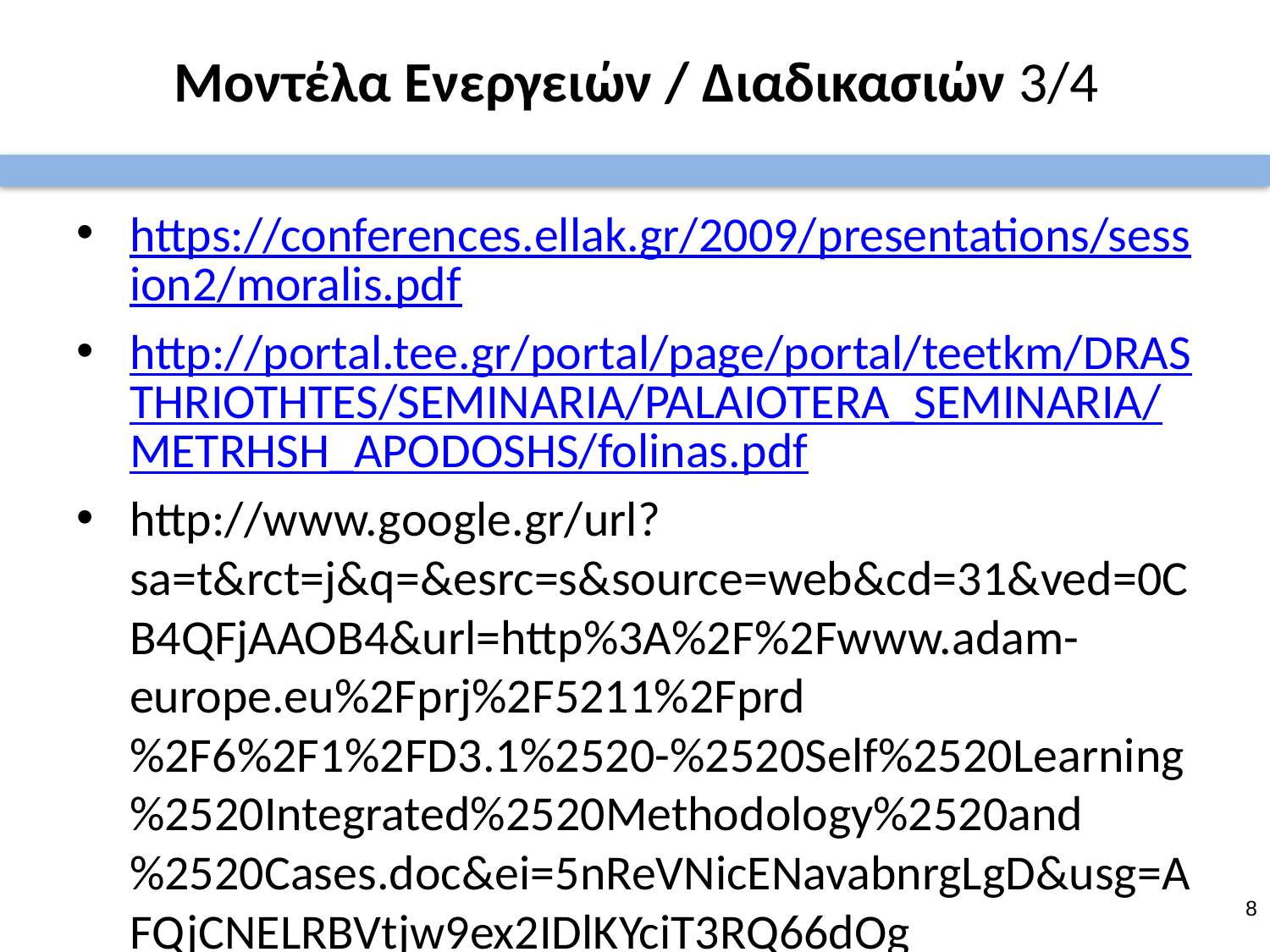

# Μοντέλα Ενεργειών / Διαδικασιών 3/4
https://conferences.ellak.gr/2009/presentations/session2/moralis.pdf
http://portal.tee.gr/portal/page/portal/teetkm/DRASTHRIOTHTES/SEMINARIA/PALAIOTERA_SEMINARIA/METRHSH_APODOSHS/folinas.pdf
http://www.google.gr/url?sa=t&rct=j&q=&esrc=s&source=web&cd=31&ved=0CB4QFjAAOB4&url=http%3A%2F%2Fwww.adam-europe.eu%2Fprj%2F5211%2Fprd%2F6%2F1%2FD3.1%2520-%2520Self%2520Learning%2520Integrated%2520Methodology%2520and%2520Cases.doc&ei=5nReVNicENavabnrgLgD&usg=AFQjCNELRBVtjw9ex2IDlKYciT3RQ66dOg
8